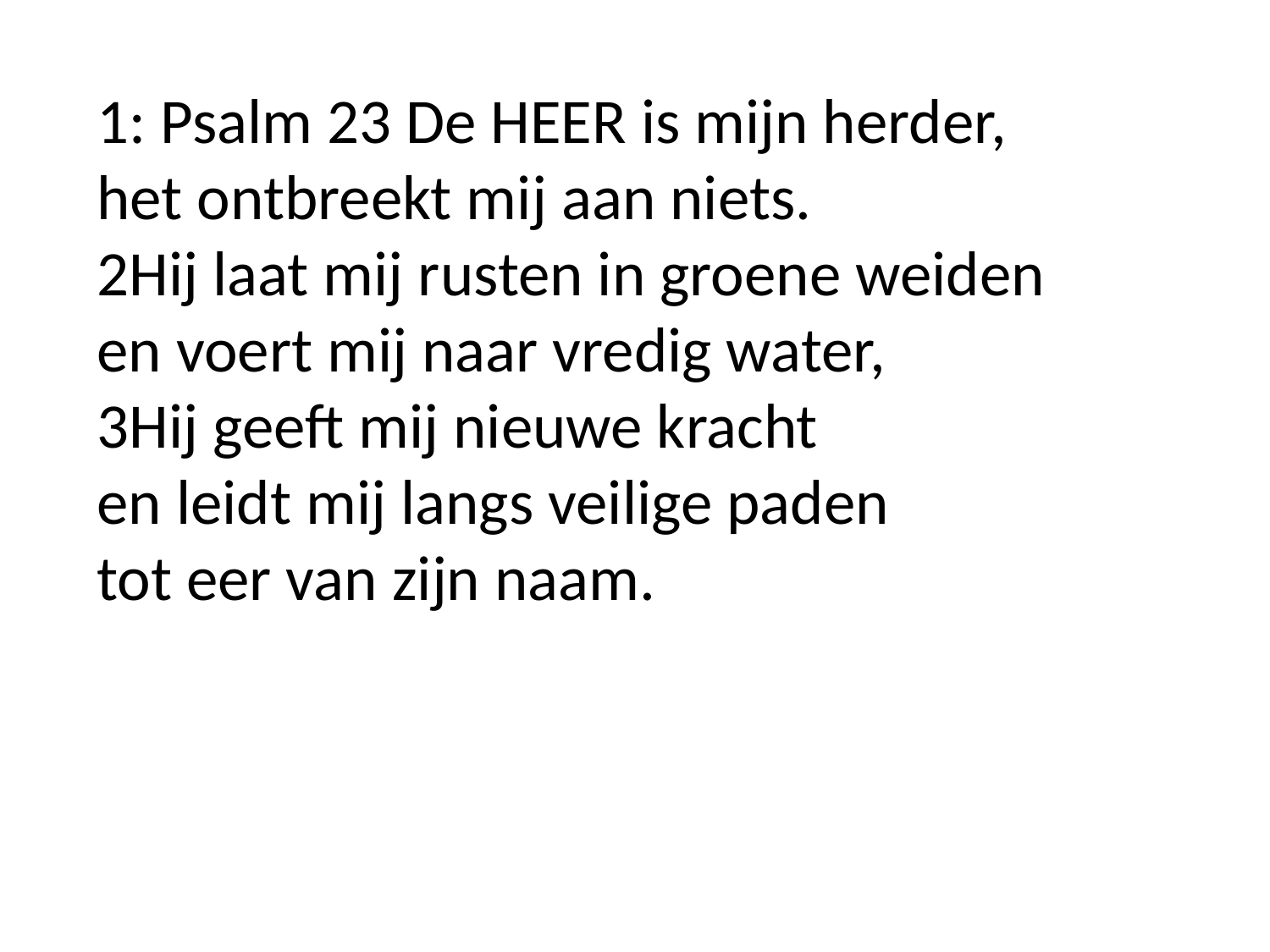

1: Psalm 23 De HEER is mijn herder,
het ontbreekt mij aan niets.
2Hij laat mij rusten in groene weiden
en voert mij naar vredig water,
3Hij geeft mij nieuwe kracht
en leidt mij langs veilige paden
tot eer van zijn naam.